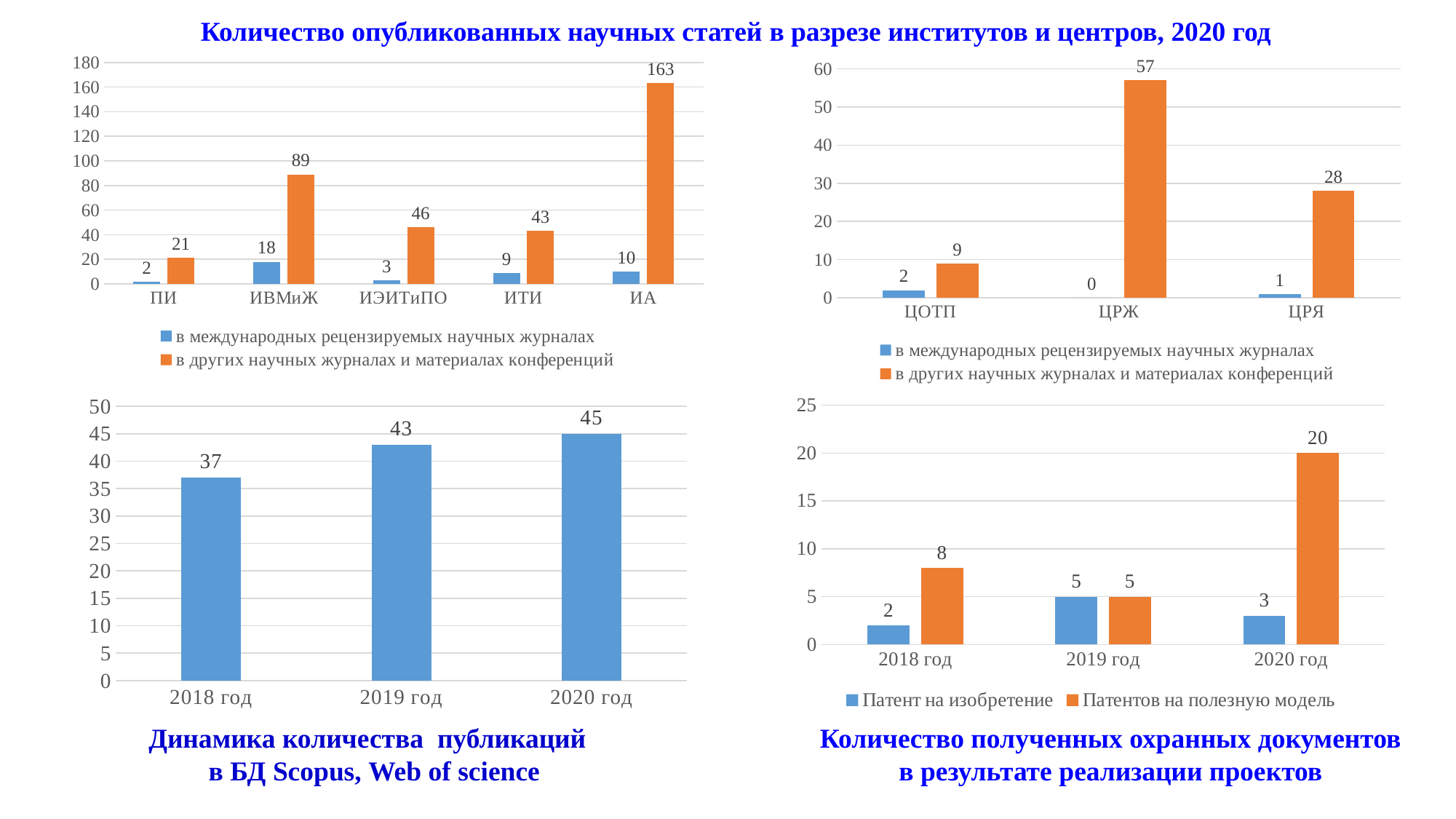

Количество опубликованных научных статей в разрезе институтов и центров, 2020 год

### Chart

| Category | в международных рецензируемых научных журналах | в других научных журналах и материалах конференций |
|---|---|---|
| ПИ | 2.0 | 21.0 |
| ИВМиЖ | 18.0 | 89.0 |
| ИЭИТиПО | 3.0 | 46.0 |
| ИТИ | 9.0 | 43.0 |
| ИА | 10.0 | 163.0 |

### Chart

| Category | в международных рецензируемых научных журналах | в других научных журналах и материалах конференций |
|---|---|---|
| ЦОТП | 2.0 | 9.0 |
| ЦРЖ | 0.0 | 57.0 |
| ЦРЯ | 1.0 | 28.0 |

### Chart

| Category |  |
|---|---|
| 2018 год | 37.0 |
| 2019 год | 43.0 |
| 2020 год | 45.0 |

### Chart

| Category | Патент на изобретение | Патентов на полезную модель |
|---|---|---|
| 2018 год | 2.0 | 8.0 |
| 2019 год | 5.0 | 5.0 |
| 2020 год | 3.0 | 20.0 |
Количество полученных охранных документов в результате реализации проектов
Динамика количества  публикаций
в БД Scopus, Web of science